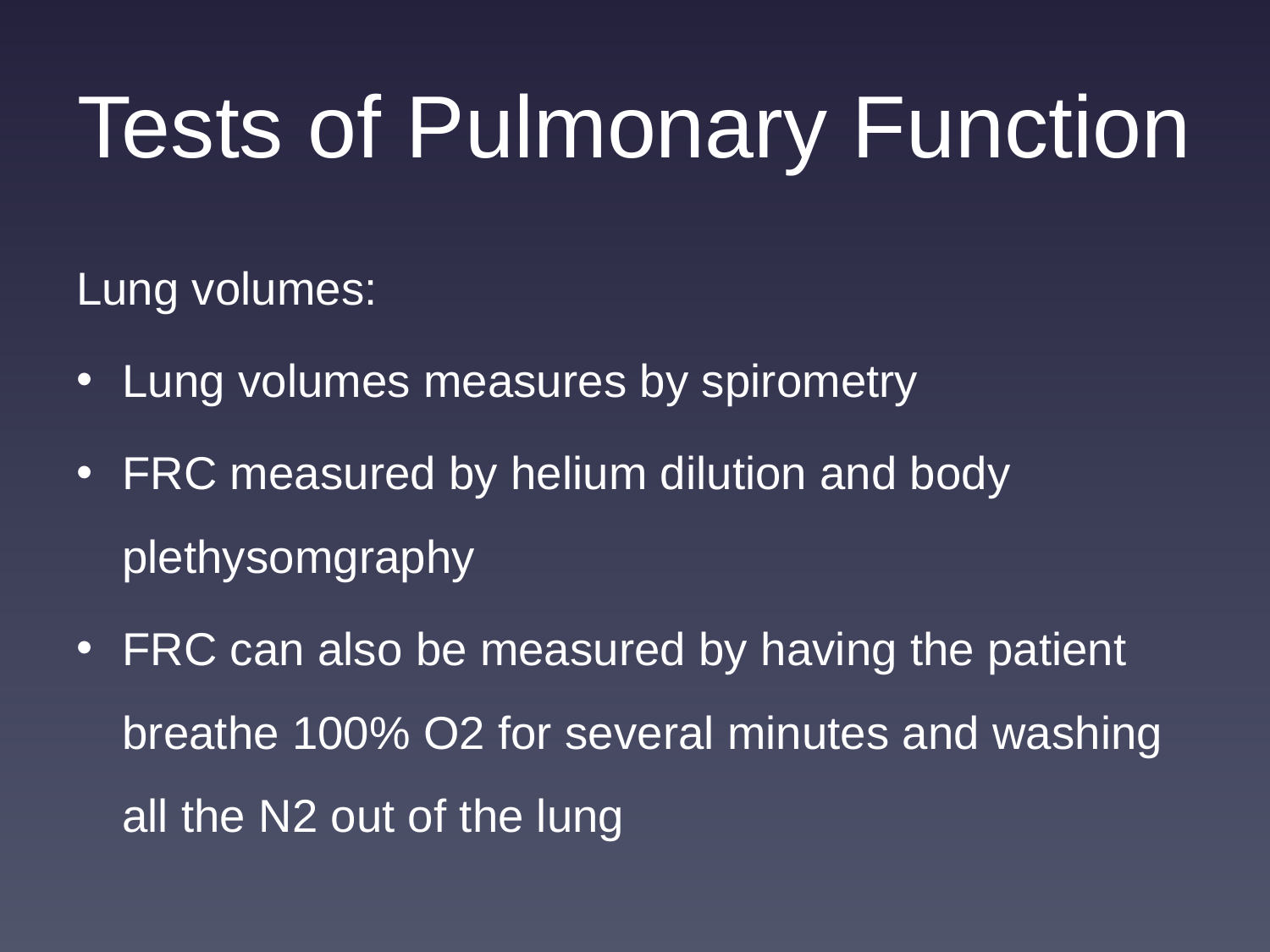

# Tests of Pulmonary Function
Lung volumes:
Lung volumes measures by spirometry
FRC measured by helium dilution and body plethysomgraphy
FRC can also be measured by having the patient breathe 100% O2 for several minutes and washing all the N2 out of the lung